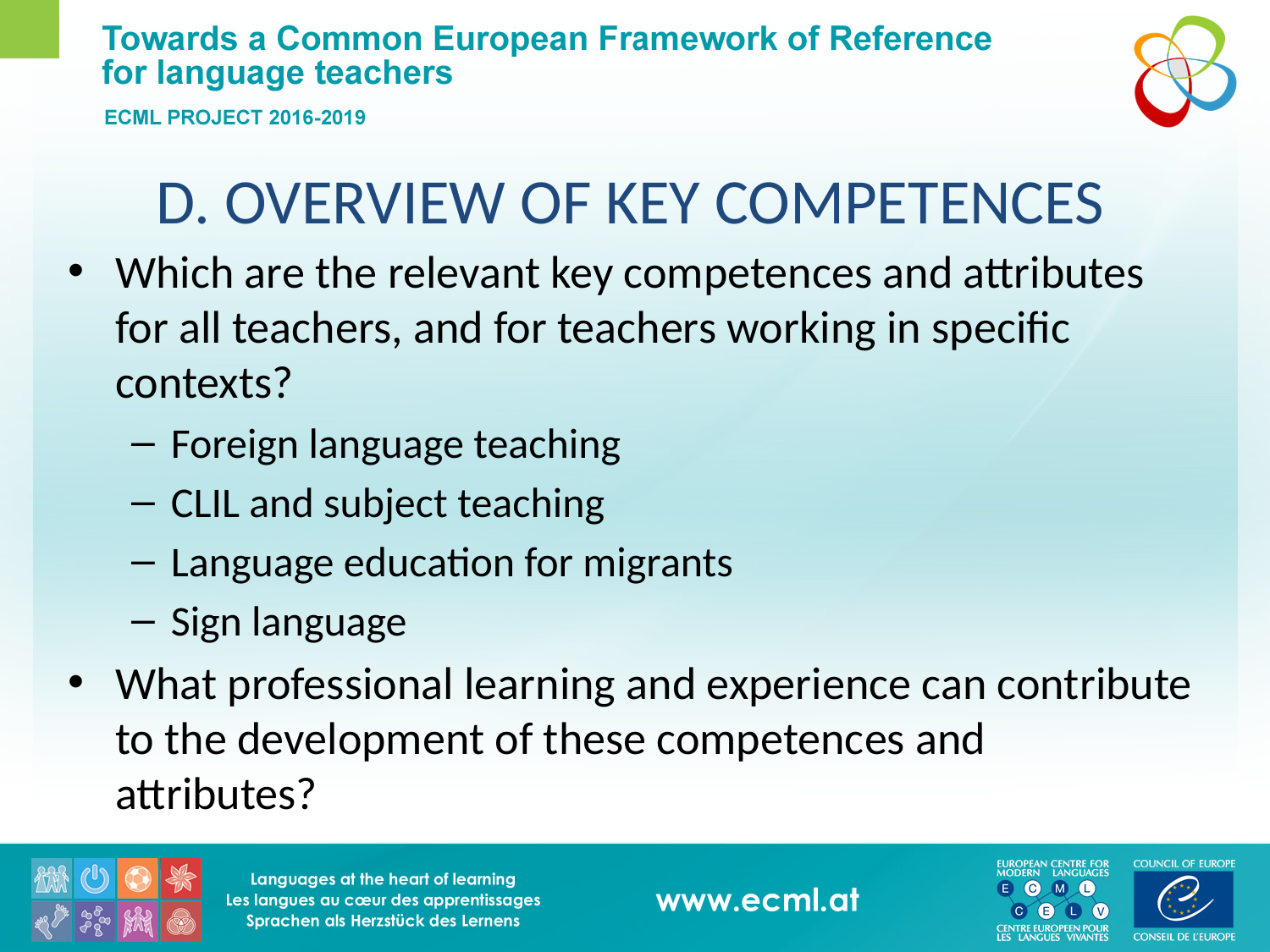

# D. OVERVIEW OF KEY COMPETENCES
Which are the relevant key competences and attributes for all teachers, and for teachers working in specific contexts?
Foreign language teaching
CLIL and subject teaching
Language education for migrants
Sign language
What professional learning and experience can contribute to the development of these competences and attributes?